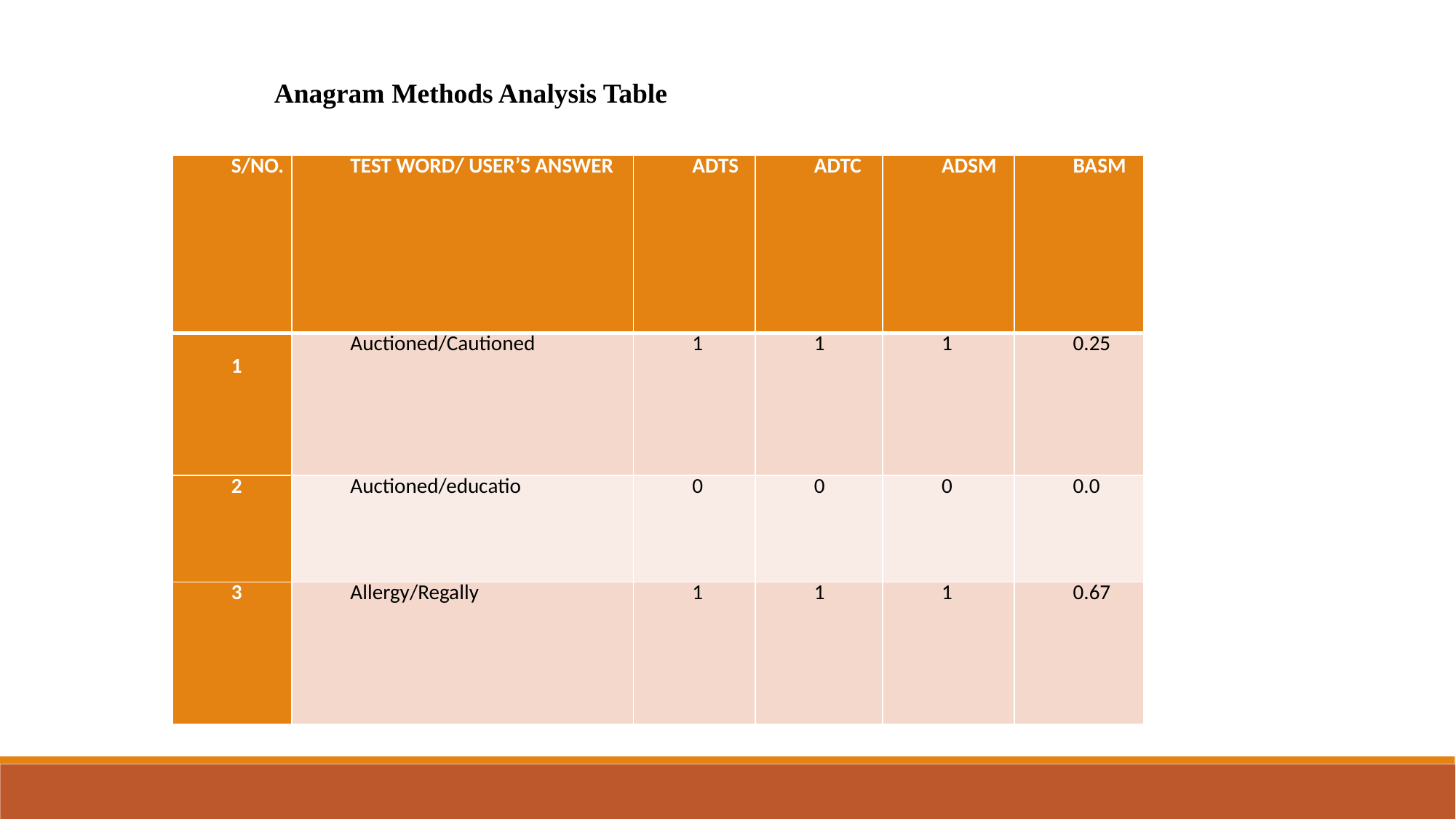

Anagram Methods Analysis Table
| S/NO. | TEST WORD/ USER’S ANSWER | ADTS | ADTC | ADSM | BASM |
| --- | --- | --- | --- | --- | --- |
| 1 | Auctioned/Cautioned | 1 | 1 | 1 | 0.25 |
| 2 | Auctioned/educatio | 0 | 0 | 0 | 0.0 |
| 3 | Allergy/Regally | 1 | 1 | 1 | 0.67 |